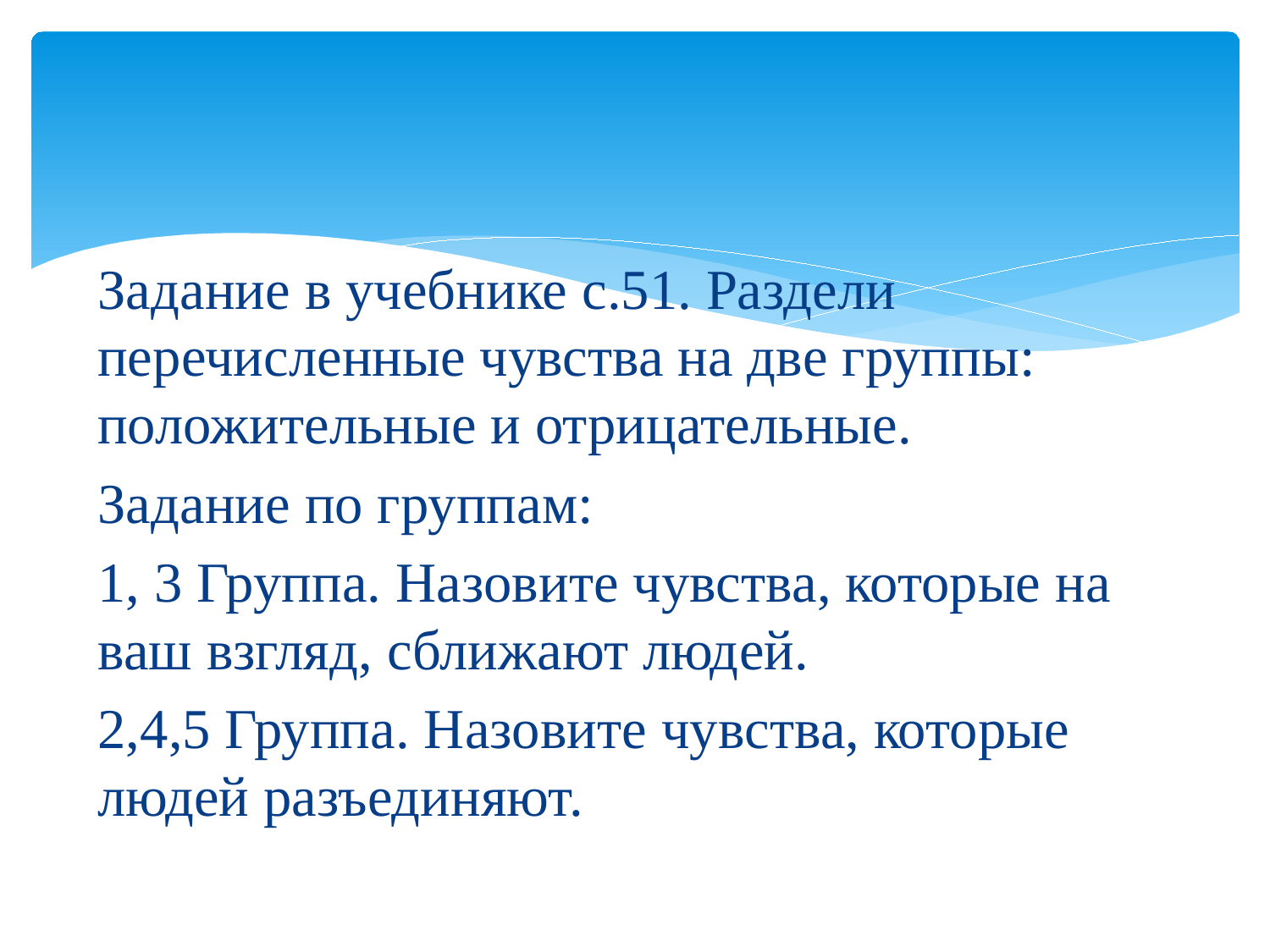

#
Задание в учебнике с.51. Раздели перечисленные чувства на две группы: положительные и отрицательные.
Задание по группам:
1, 3 Группа. Назовите чувства, которые на ваш взгляд, сближают людей.
2,4,5 Группа. Назовите чувства, которые людей разъединяют.